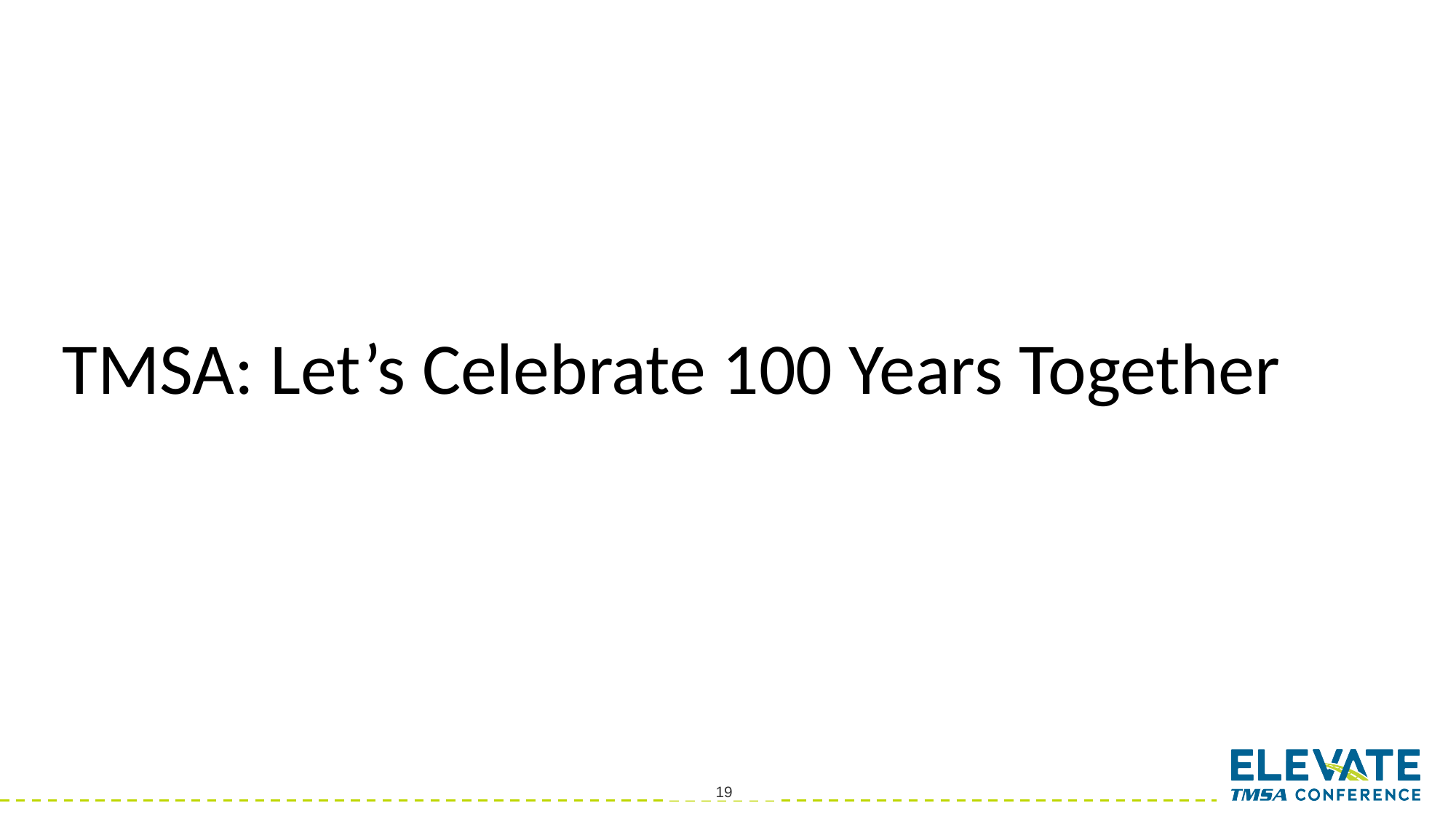

# TMSA: Let’s Celebrate 100 Years Together
19